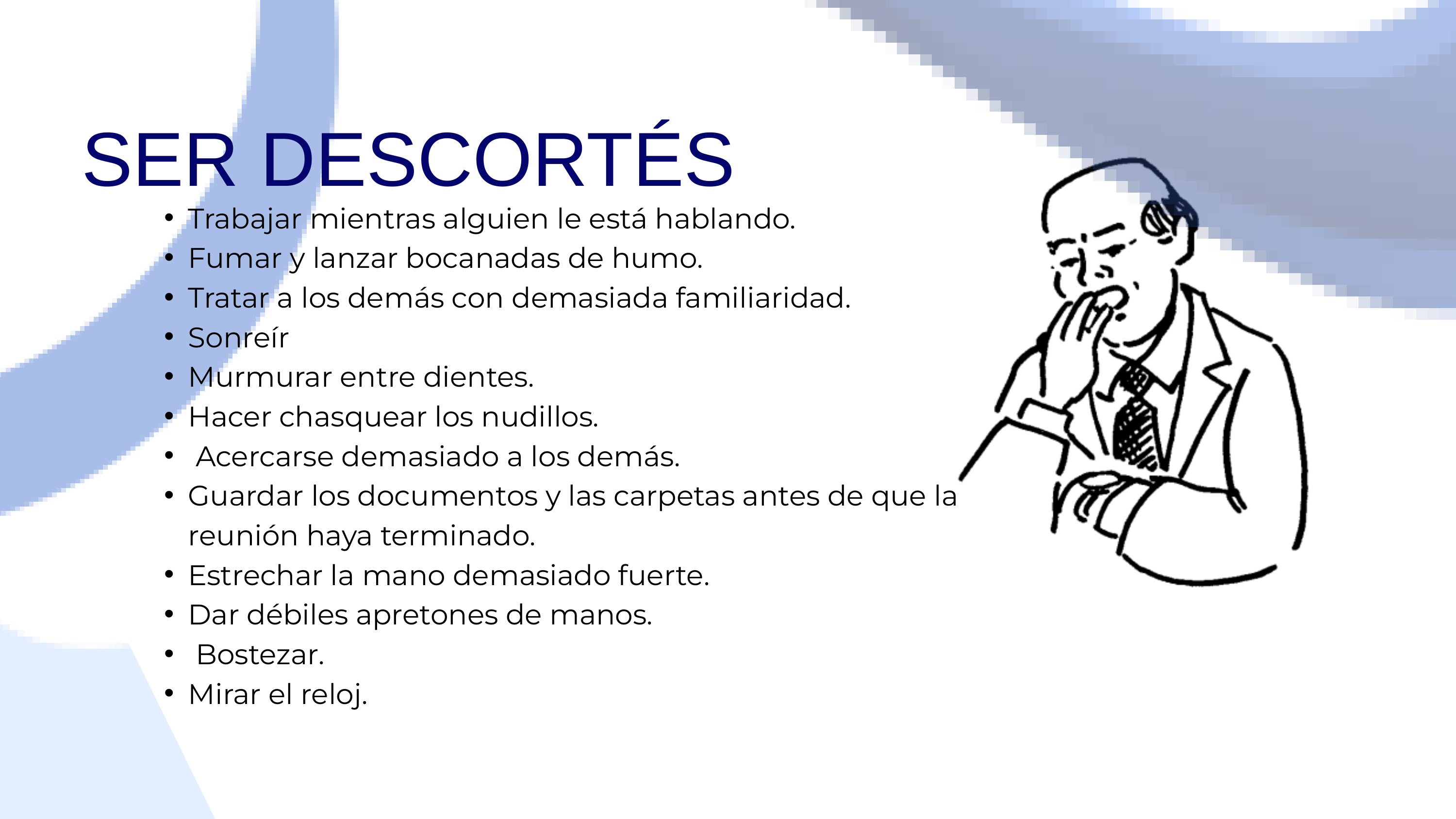

SER DESCORTÉS

Trabajar mientras alguien le está hablando.
Fumar y lanzar bocanadas de humo.
Tratar a los demás con demasiada familiaridad.
Sonreír
Murmurar entre dientes.
Hacer chasquear los nudillos.
 Acercarse demasiado a los demás.
Guardar los documentos y las carpetas antes de que la reunión haya terminado.
Estrechar la mano demasiado fuerte.
Dar débiles apretones de manos.
 Bostezar.
Mirar el reloj.